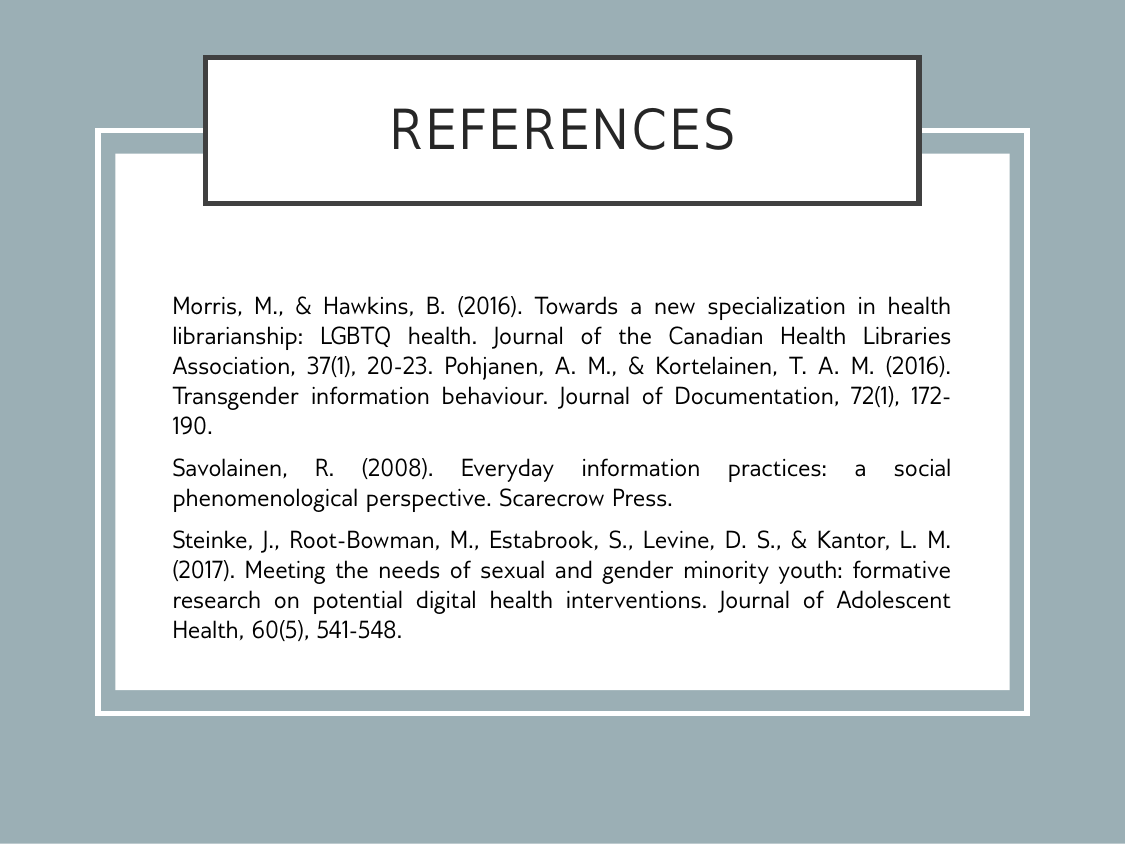

# References

Morris, M., & Hawkins, B. (2016). Towards a new specialization in health librarianship: LGBTQ health. Journal of the Canadian Health Libraries Association, 37(1), 20-23. Pohjanen, A. M., & Kortelainen, T. A. M. (2016). Transgender information behaviour. Journal of Documentation, 72(1), 172-190.
Savolainen, R. (2008). Everyday information practices: a social phenomenological perspective. Scarecrow Press.
Steinke, J., Root-Bowman, M., Estabrook, S., Levine, D. S., & Kantor, L. M. (2017). Meeting the needs of sexual and gender minority youth: formative research on potential digital health interventions. Journal of Adolescent Health, 60(5), 541-548.